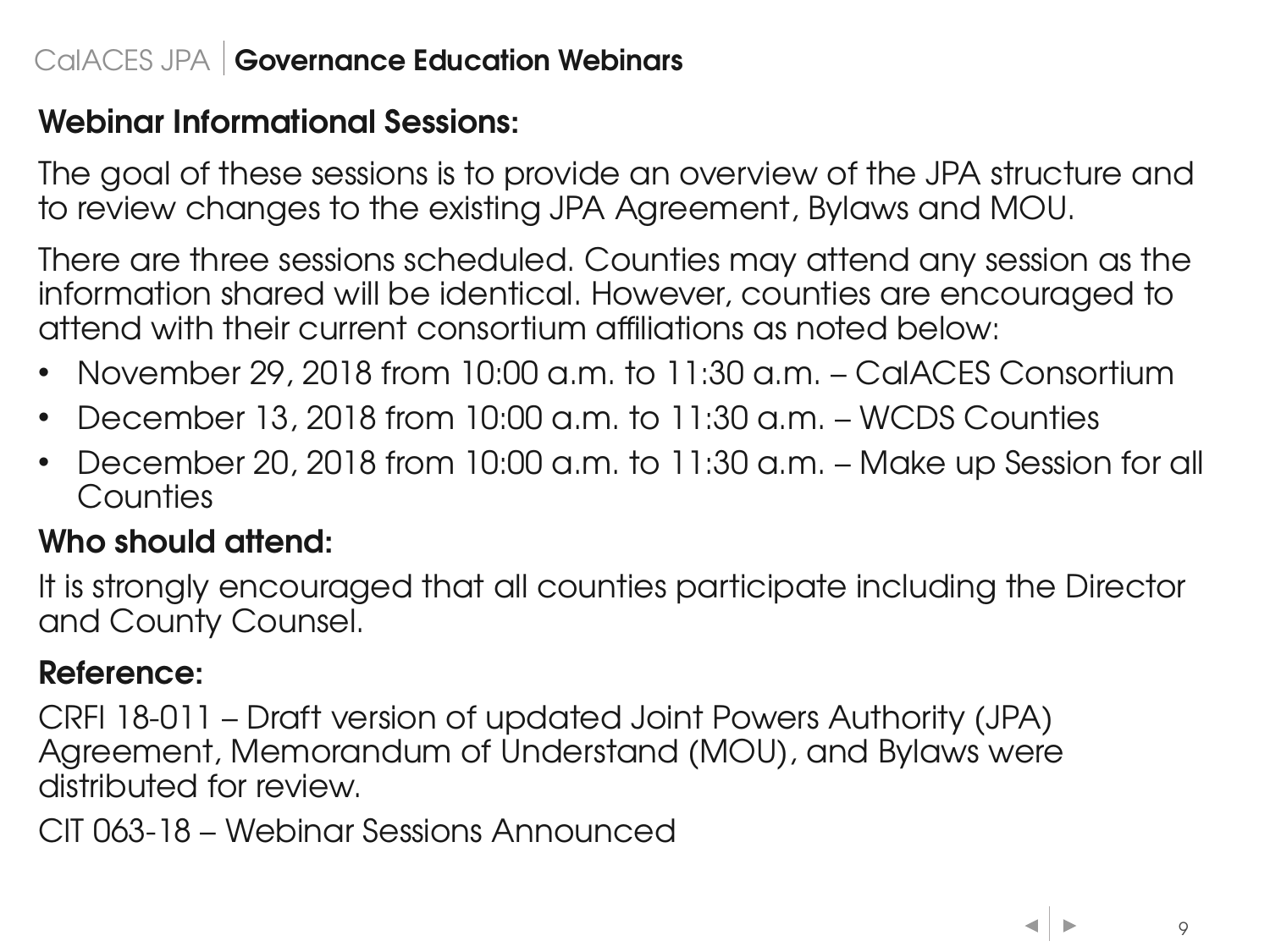

Governance Education Webinars
Webinar Informational Sessions:
The goal of these sessions is to provide an overview of the JPA structure and to review changes to the existing JPA Agreement, Bylaws and MOU.
There are three sessions scheduled. Counties may attend any session as the information shared will be identical. However, counties are encouraged to attend with their current consortium affiliations as noted below:
November 29, 2018 from 10:00 a.m. to 11:30 a.m. – CalACES Consortium
December 13, 2018 from 10:00 a.m. to 11:30 a.m. – WCDS Counties
December 20, 2018 from 10:00 a.m. to 11:30 a.m. – Make up Session for all Counties
Who should attend:
It is strongly encouraged that all counties participate including the Director and County Counsel.
Reference:
CRFI 18-011 – Draft version of updated Joint Powers Authority (JPA) Agreement, Memorandum of Understand (MOU), and Bylaws were distributed for review.
CIT 063-18 – Webinar Sessions Announced